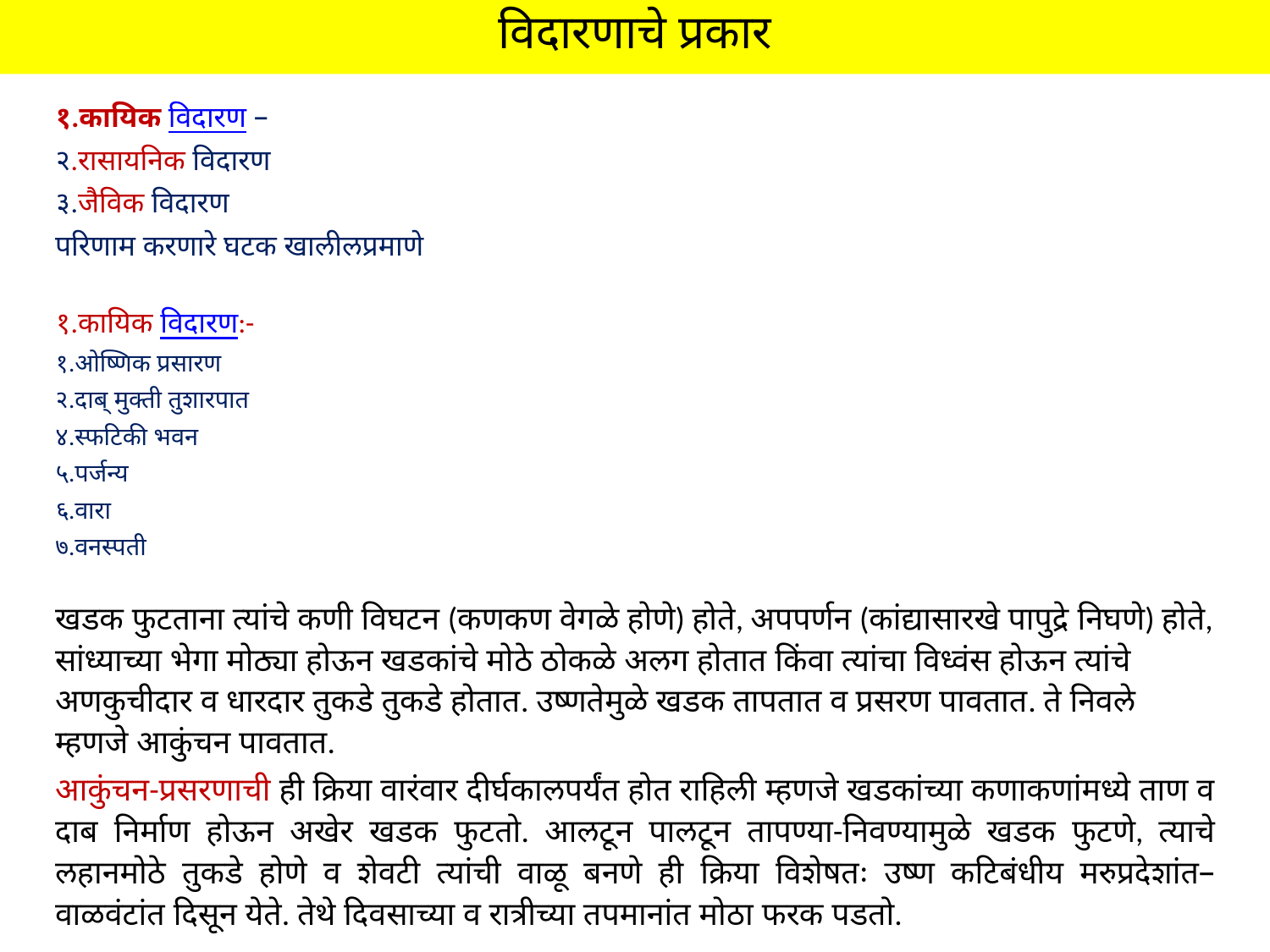

# विदारणाचे प्रकार
१.कायिक विदारण –
२.रासायनिक विदारण
३.जैविक विदारण
परिणाम करणारे घटक खालीलप्रमाणे

१.कायिक विदारण:-
१.ओष्णिक प्रसारण
२.दाब् मुक्ती तुशारपात
४.स्फटिकी भवन
५.पर्जन्य
६.वारा
७.वनस्पती

खडक फुटताना त्यांचे कणी विघटन (कणकण वेगळे होणे) होते, अपपर्णन (कांद्यासारखे पापुद्रे निघणे) होते, सांध्याच्या भेगा मोठ्या होऊन खडकांचे मोठे ठोकळे अलग होतात किंवा त्यांचा विध्वंस होऊन त्यांचे अणकुचीदार व धारदार तुकडे तुकडे होतात. उष्णतेमुळे खडक तापतात व प्रसरण पावतात. ते निवले म्हणजे आकुंचन पावतात.
आकुंचन-प्रसरणाची ही क्रिया वारंवार दीर्घकालपर्यंत होत राहिली म्हणजे खडकांच्या कणाकणांमध्ये ताण व दाब निर्माण होऊन अखेर खडक फुटतो. आलटून पालटून तापण्या-निवण्यामुळे खडक फुटणे, त्याचे लहानमोठे तुकडे होणे व शेवटी त्यांची वाळू बनणे ही क्रिया विशेषतः उष्ण कटिबंधीय मरुप्रदेशांत–वाळवंटांत दिसून येते. तेथे दिवसाच्या व रात्रीच्या तपमानांत मोठा फरक पडतो.